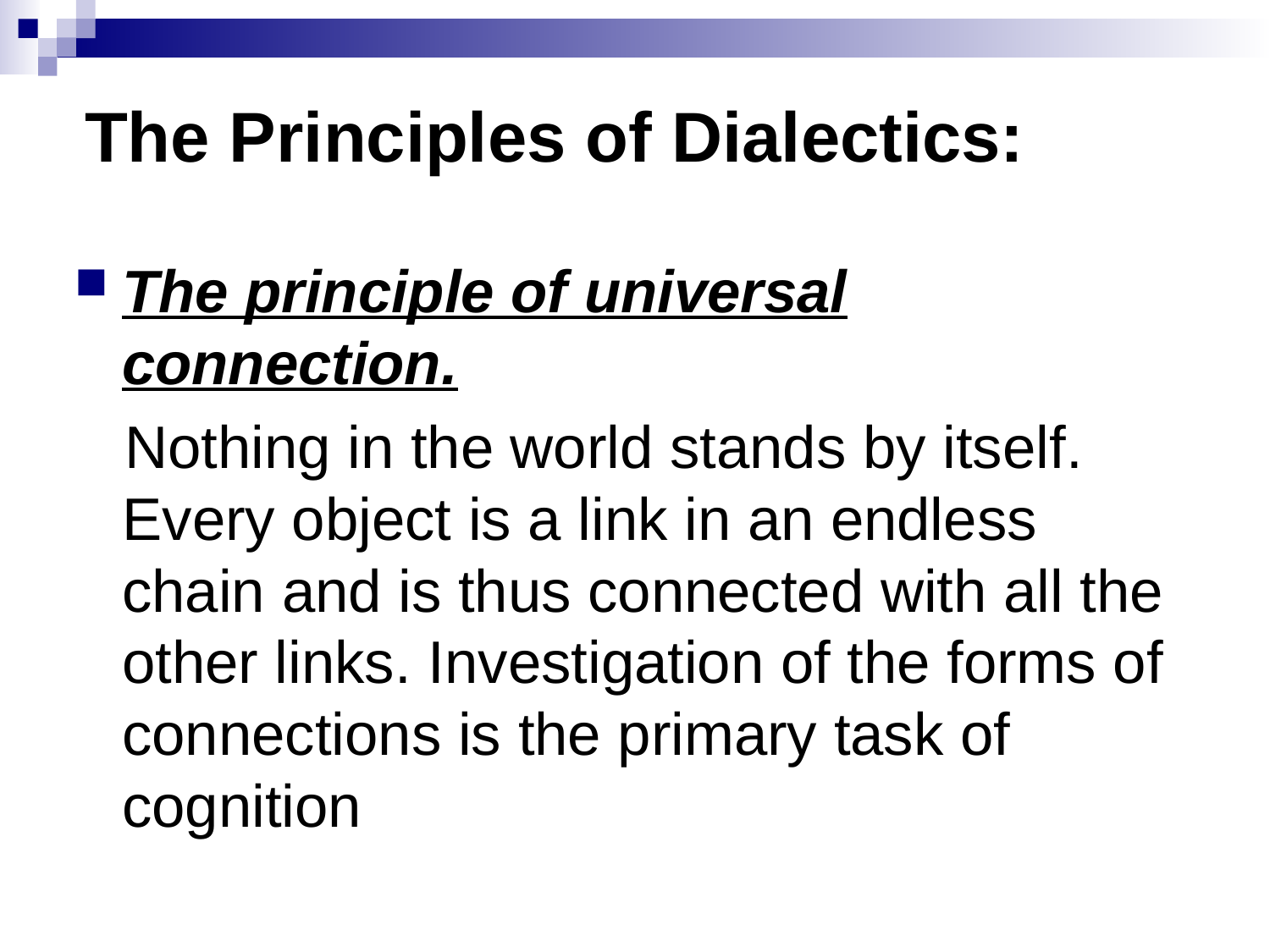

# The Principles of Dialectics:
The principle of universal connection.
   Nothing in the world stands by itself. Every object is a link in an endless chain and is thus connected with all the other links. Investigation of the forms of connections is the primary task of cognition